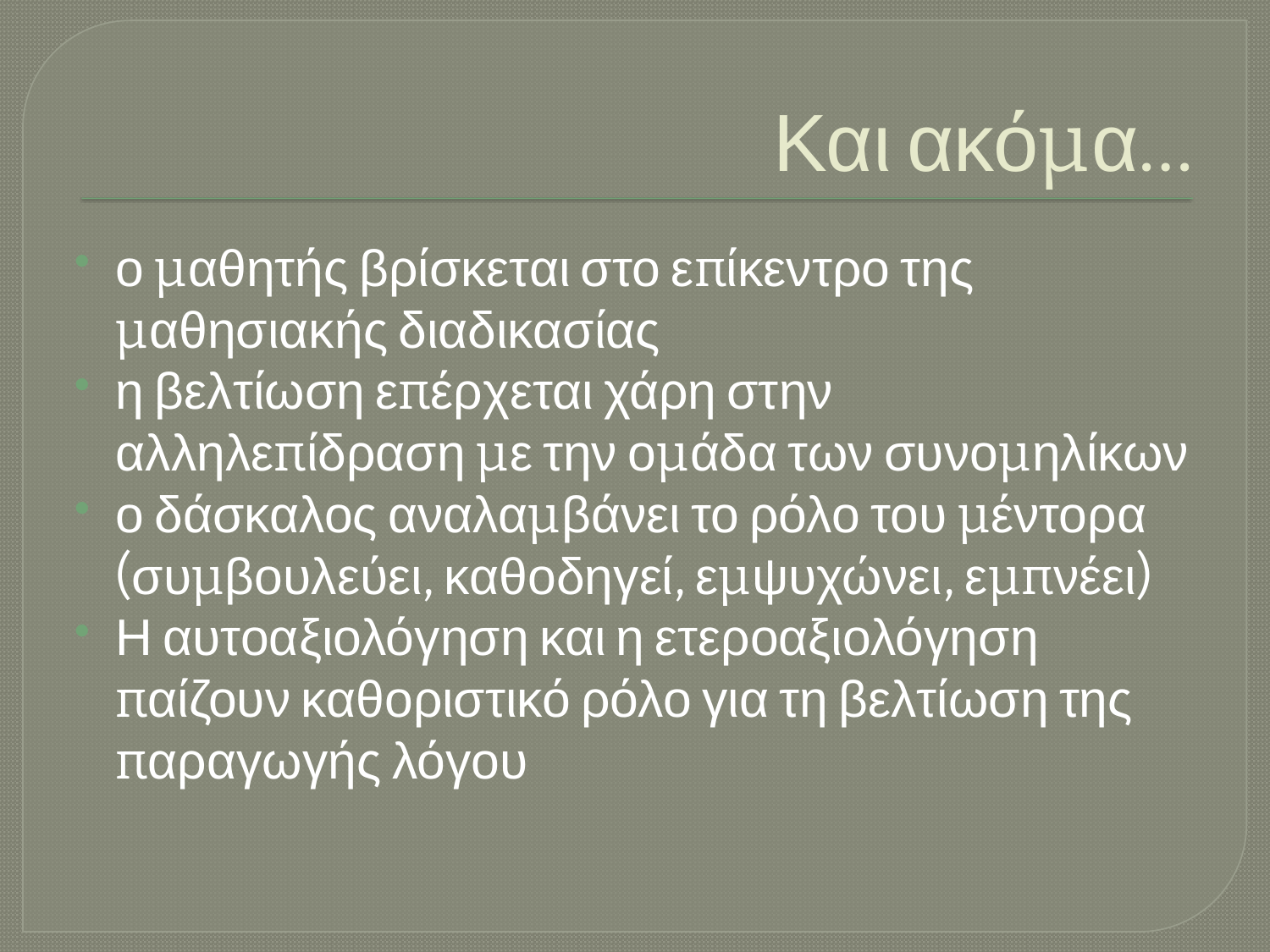

# Και ακόμα…
ο μαθητής βρίσκεται στο επίκεντρο της μαθησιακής διαδικασίας
η βελτίωση επέρχεται χάρη στην αλληλεπίδραση με την ομάδα των συνομηλίκων
ο δάσκαλος αναλαμβάνει το ρόλο του μέντορα (συμβουλεύει, καθοδηγεί, εμψυχώνει, εμπνέει)
Η αυτοαξιολόγηση και η ετεροαξιολόγηση παίζουν καθοριστικό ρόλο για τη βελτίωση της παραγωγής λόγου